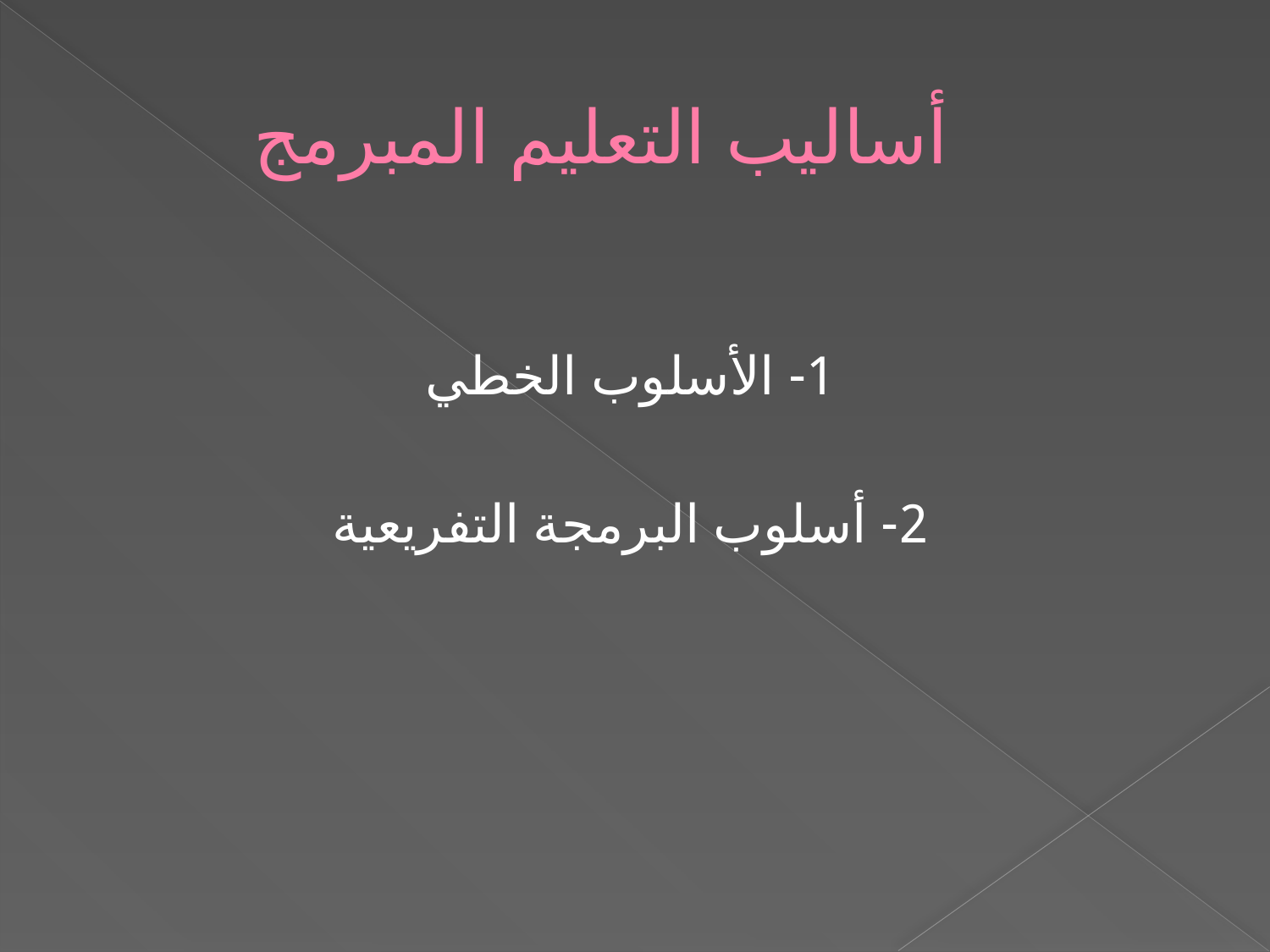

# أساليب التعليم المبرمج

1- الأسلوب الخطي

2- أسلوب البرمجة التفريعية